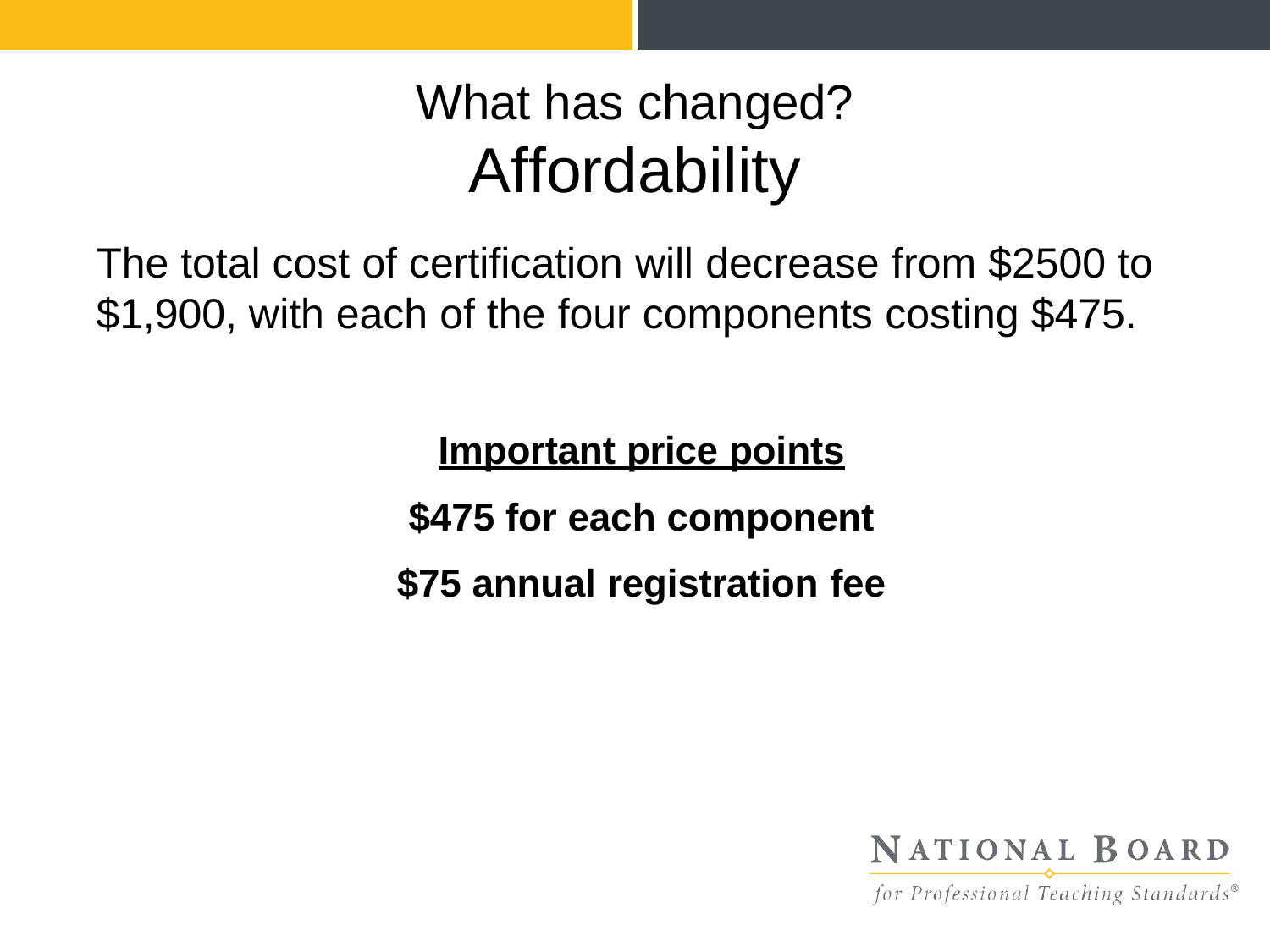

# What has changed?
Affordability
The total cost of certification will decrease from $2500 to
$1,900, with each of the four components costing $475.

Important price points
$475 for each component
$75 annual registration fee